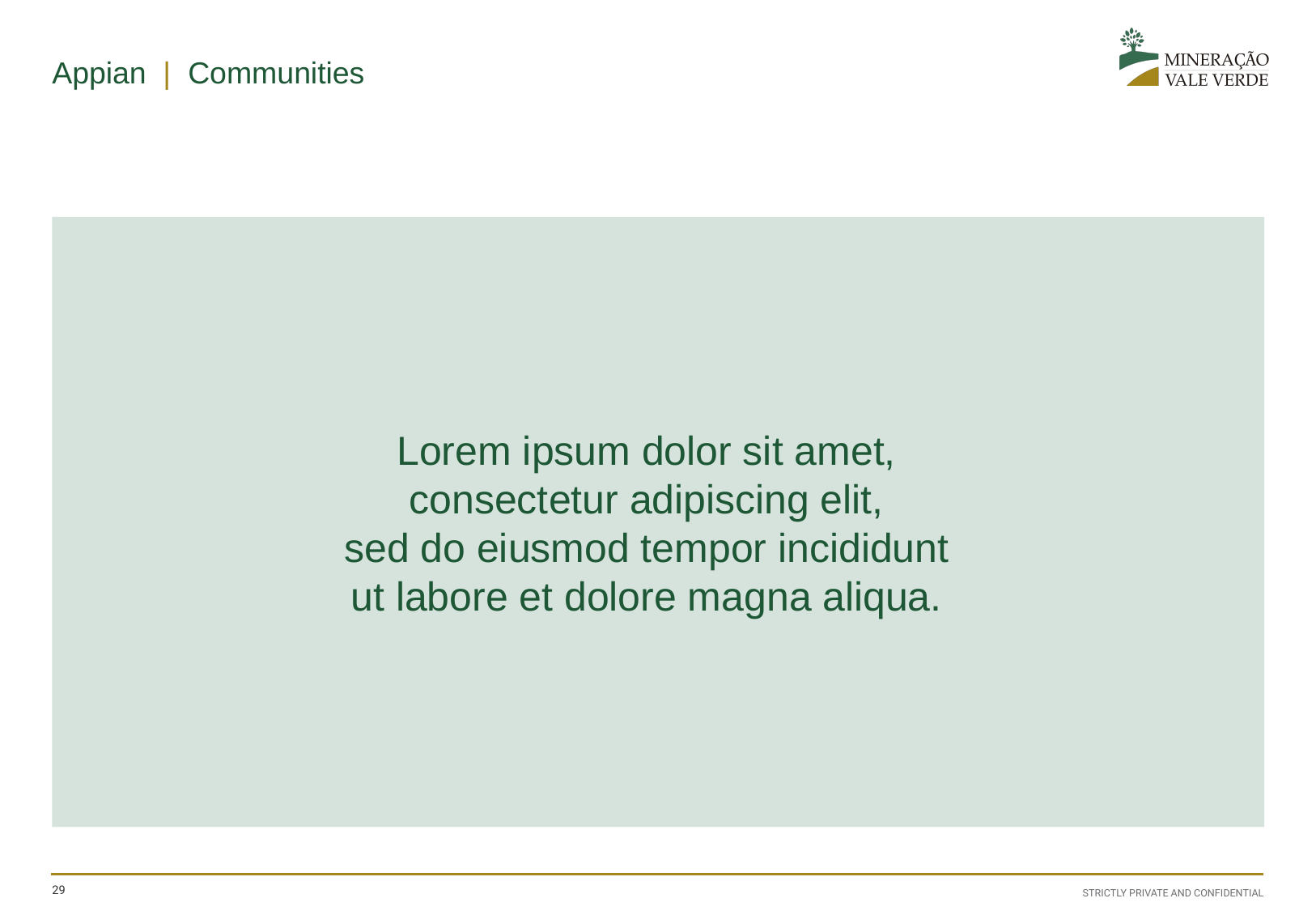

Appian  |  Communities
Lorem ipsum dolor sit amet,
consectetur adipiscing elit,
sed do eiusmod tempor incididunt
ut labore et dolore magna aliqua.